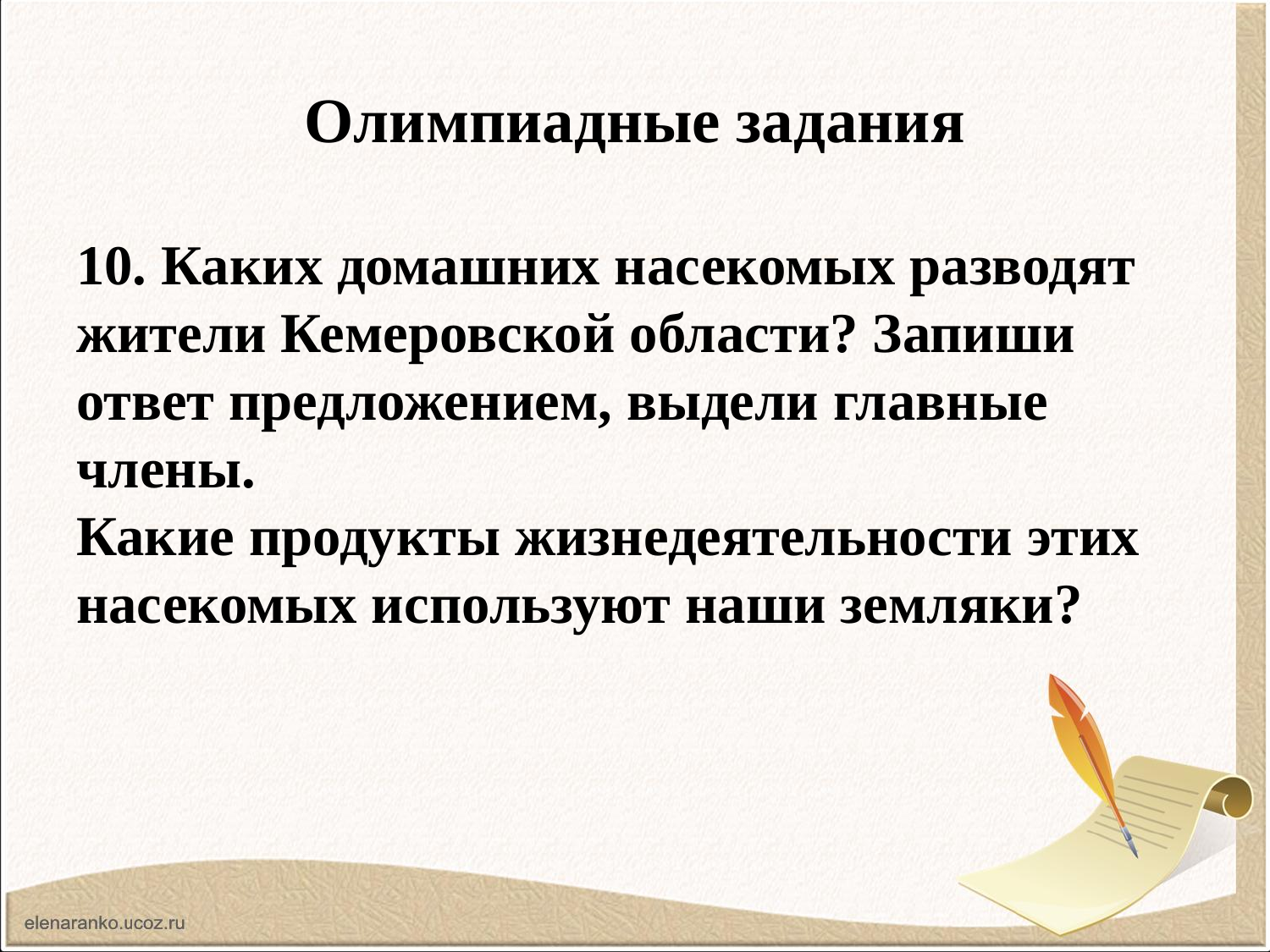

# Олимпиадные задания
10. Каких домашних насекомых разводят жители Кемеровской области? Запиши ответ предложением, выдели главные члены.
Какие продукты жизнедеятельности этих насекомых используют наши земляки?